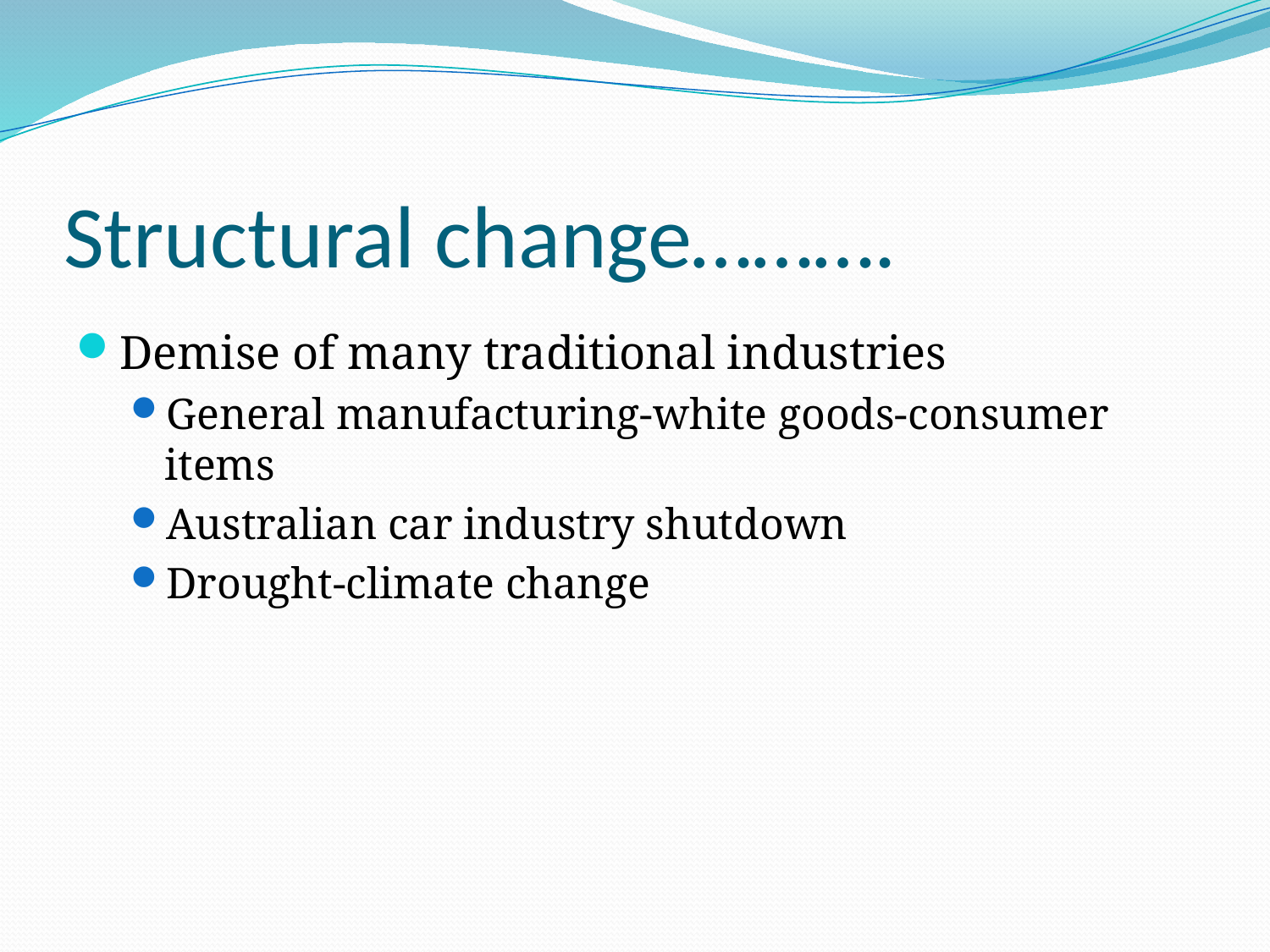

# Structural change……….
Demise of many traditional industries
General manufacturing-white goods-consumer items
Australian car industry shutdown
Drought-climate change